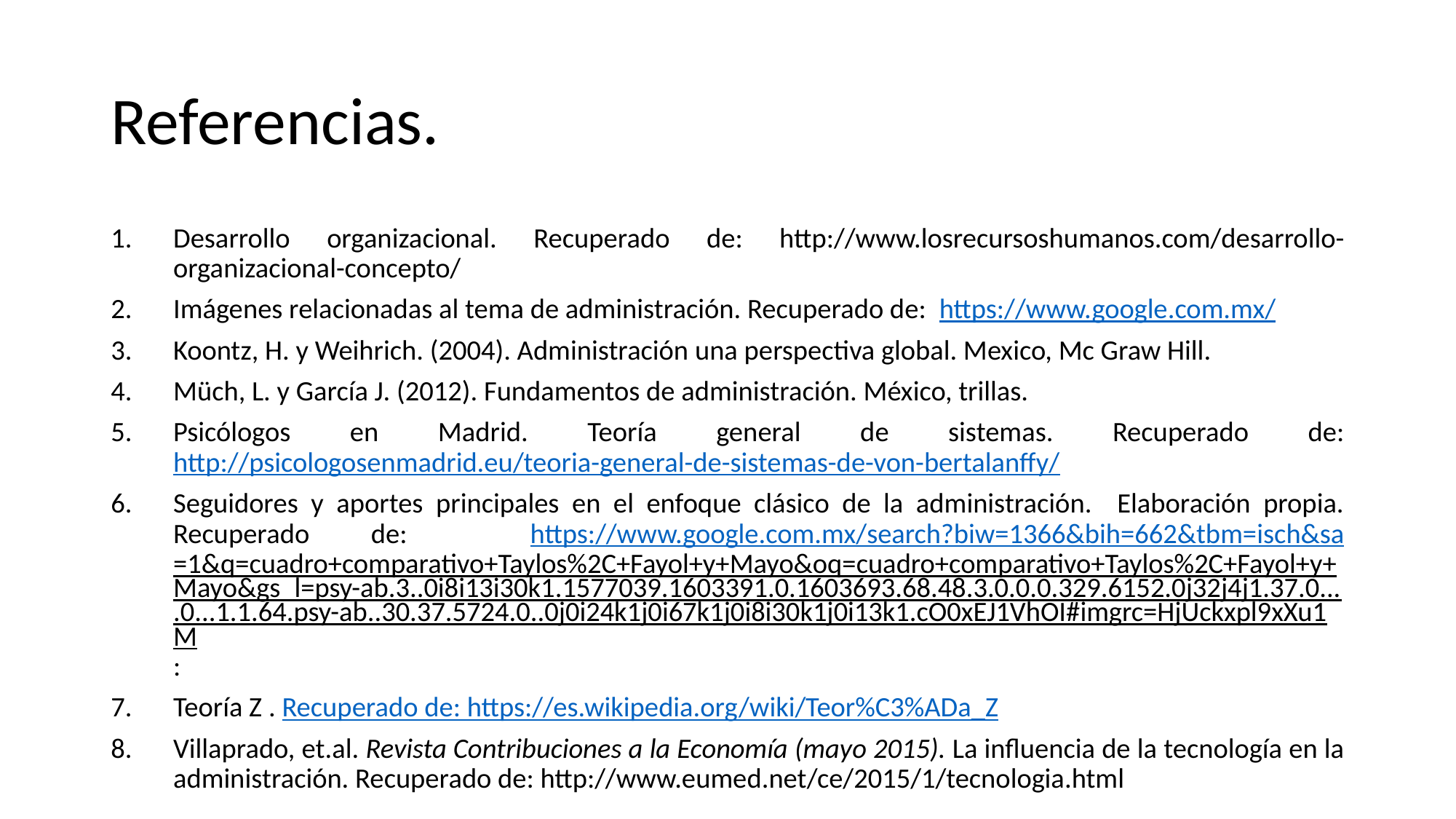

# Referencias.
Desarrollo organizacional. Recuperado de: http://www.losrecursoshumanos.com/desarrollo-organizacional-concepto/
Imágenes relacionadas al tema de administración. Recuperado de:  https://www.google.com.mx/
Koontz, H. y Weihrich. (2004). Administración una perspectiva global. Mexico, Mc Graw Hill.
Müch, L. y García J. (2012). Fundamentos de administración. México, trillas.
Psicólogos en Madrid. Teoría general de sistemas. Recuperado de: http://psicologosenmadrid.eu/teoria-general-de-sistemas-de-von-bertalanffy/
Seguidores y aportes principales en el enfoque clásico de la administración.  Elaboración propia. Recuperado de:  https://www.google.com.mx/search?biw=1366&bih=662&tbm=isch&sa=1&q=cuadro+comparativo+Taylos%2C+Fayol+y+Mayo&oq=cuadro+comparativo+Taylos%2C+Fayol+y+Mayo&gs_l=psy-ab.3..0i8i13i30k1.1577039.1603391.0.1603693.68.48.3.0.0.0.329.6152.0j32j4j1.37.0....0...1.1.64.psy-ab..30.37.5724.0..0j0i24k1j0i67k1j0i8i30k1j0i13k1.cO0xEJ1VhOI#imgrc=HjUckxpl9xXu1M:
Teoría Z . Recuperado de: https://es.wikipedia.org/wiki/Teor%C3%ADa_Z
Villaprado, et.al. Revista Contribuciones a la Economía (mayo 2015). La influencia de la tecnología en la administración. Recuperado de: http://www.eumed.net/ce/2015/1/tecnologia.html